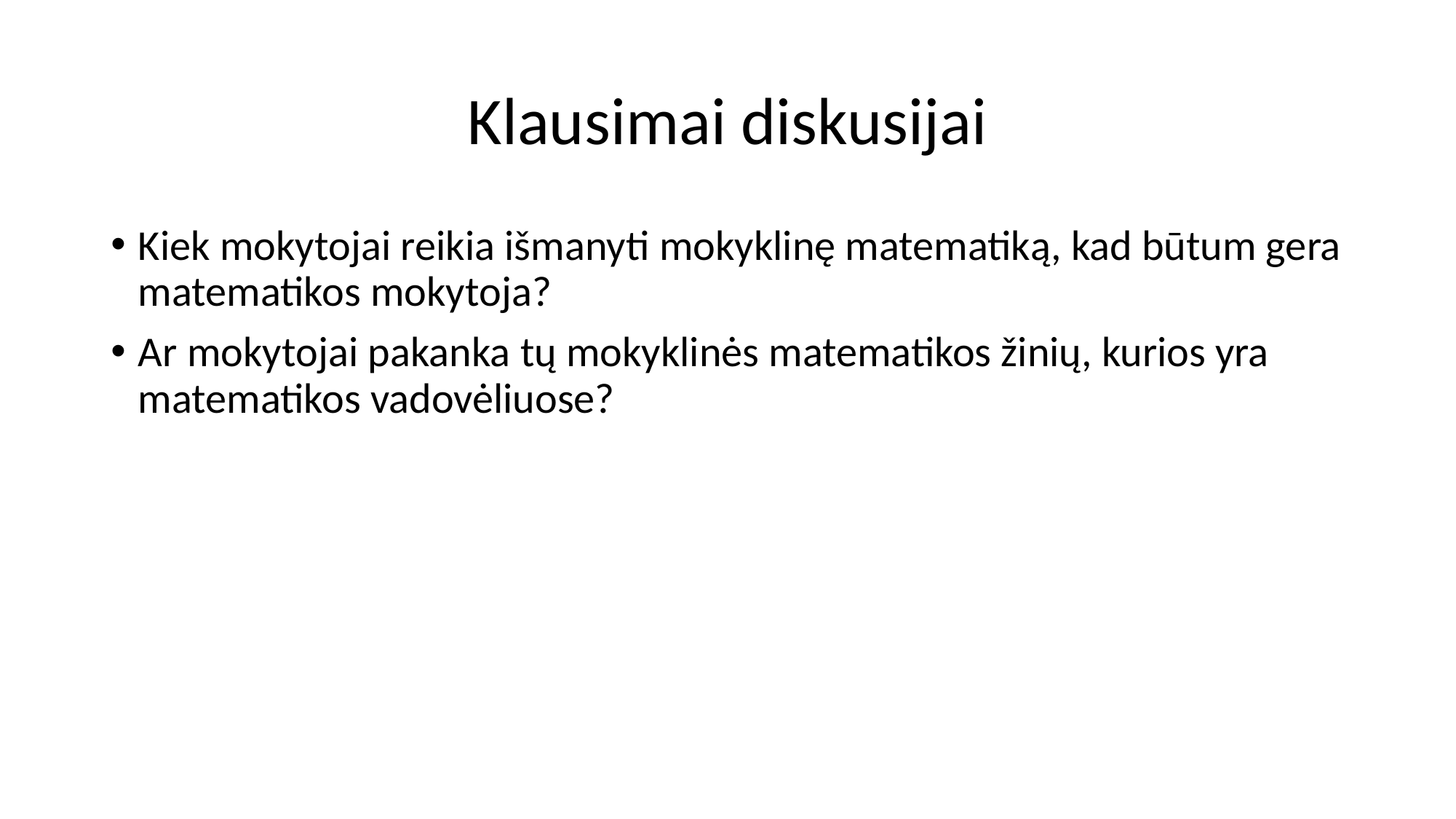

# Klausimai diskusijai
Kiek mokytojai reikia išmanyti mokyklinę matematiką, kad būtum gera matematikos mokytoja?
Ar mokytojai pakanka tų mokyklinės matematikos žinių, kurios yra matematikos vadovėliuose?